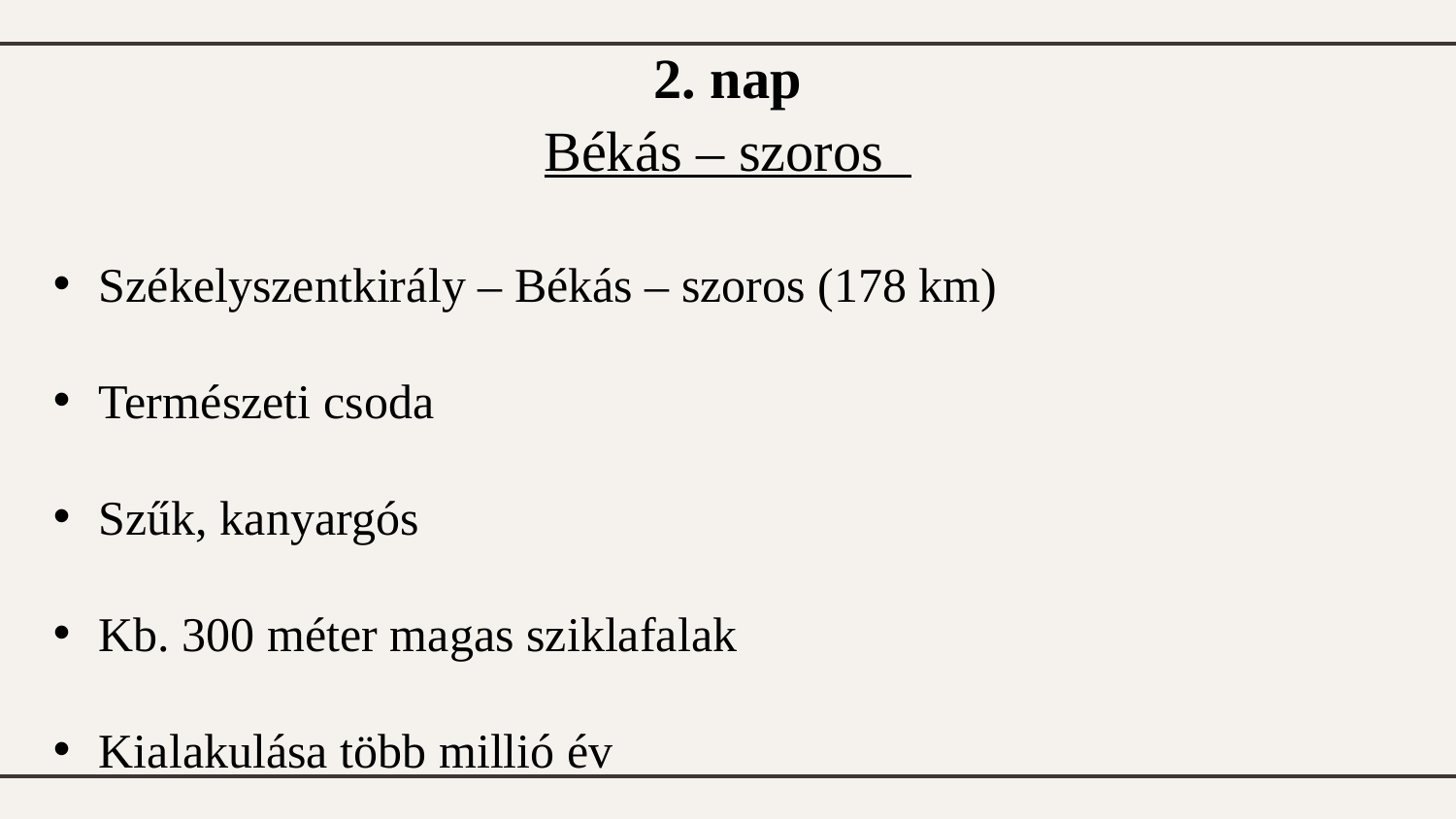

2. nap
Békás – szoros
Székelyszentkirály – Békás – szoros (178 km)
Természeti csoda
Szűk, kanyargós
Kb. 300 méter magas sziklafalak
Kialakulása több millió év